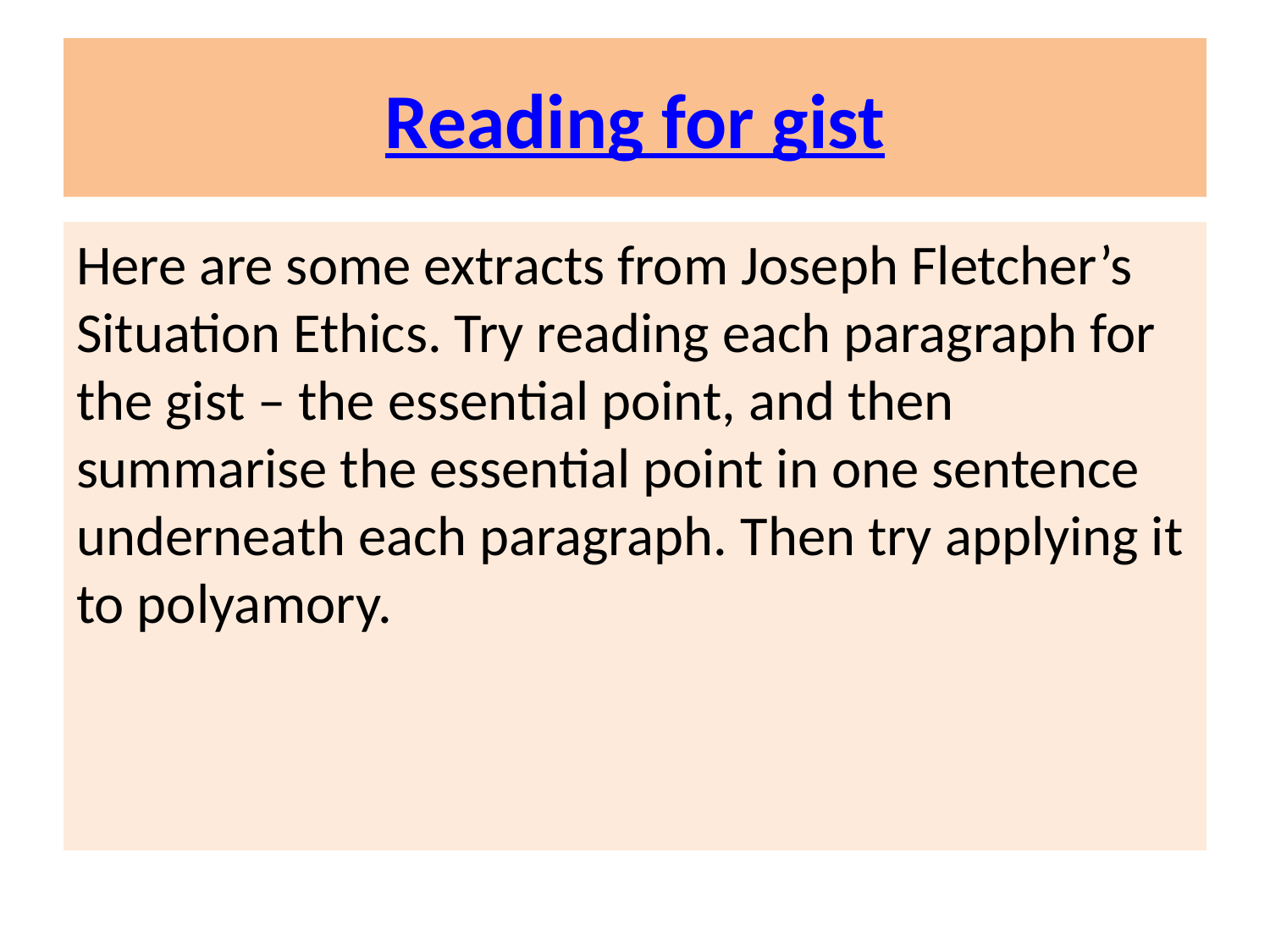

# Reading for gist
Here are some extracts from Joseph Fletcher’s Situation Ethics. Try reading each paragraph for the gist – the essential point, and then summarise the essential point in one sentence underneath each paragraph. Then try applying it to polyamory.